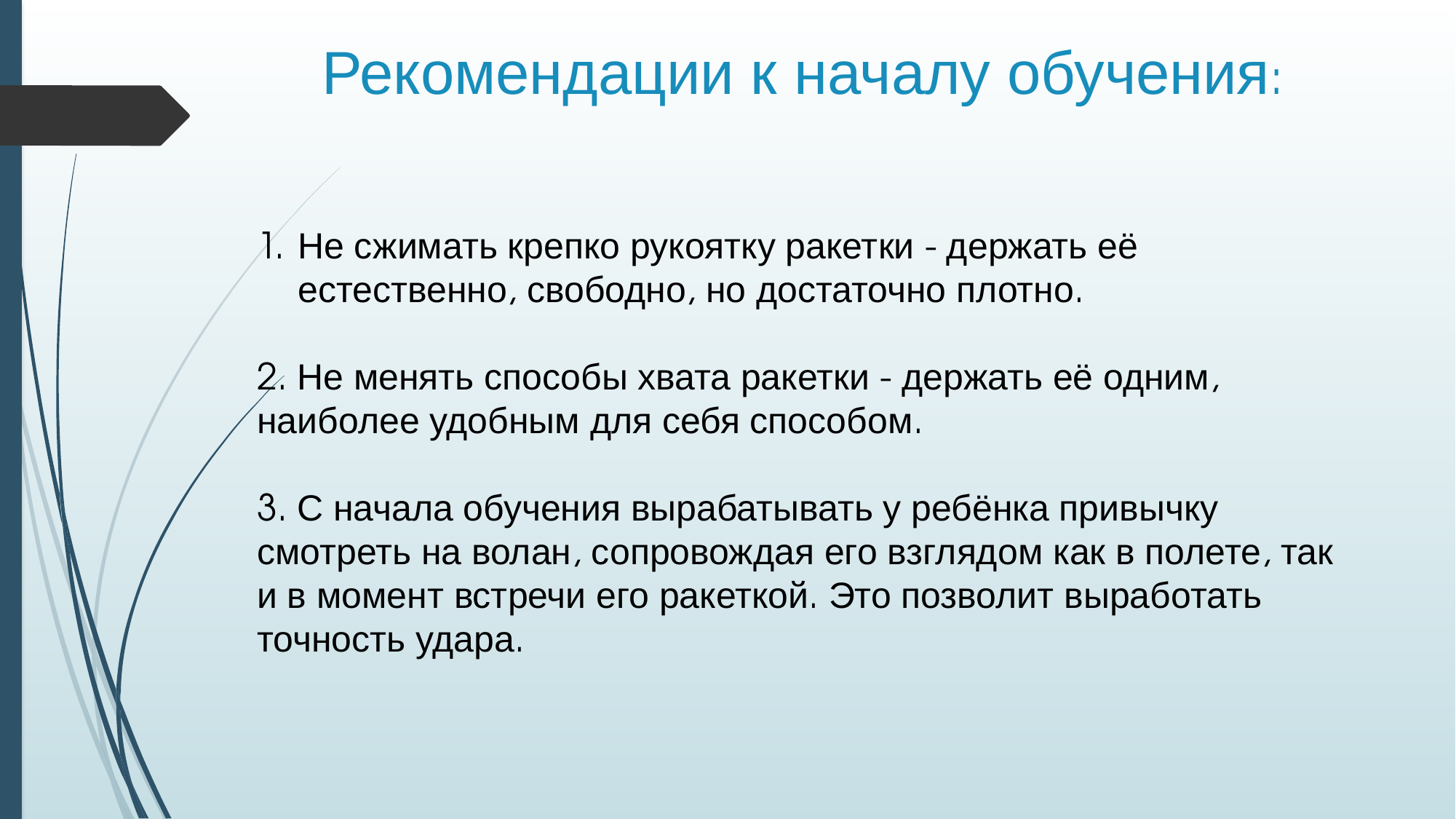

# Рекомендации к началу обучения:
Не сжимать крепко рукоятку ракетки - держать её естественно, свободно, но достаточно плотно.
2. Не менять способы хвата ракетки - держать её одним, наиболее удобным для себя способом.
3. С начала обучения вырабатывать у ребёнка привычку смотреть на волан, сопровождая его взглядом как в полете, так и в момент встречи его ракеткой. Это позволит выработать точность удара.